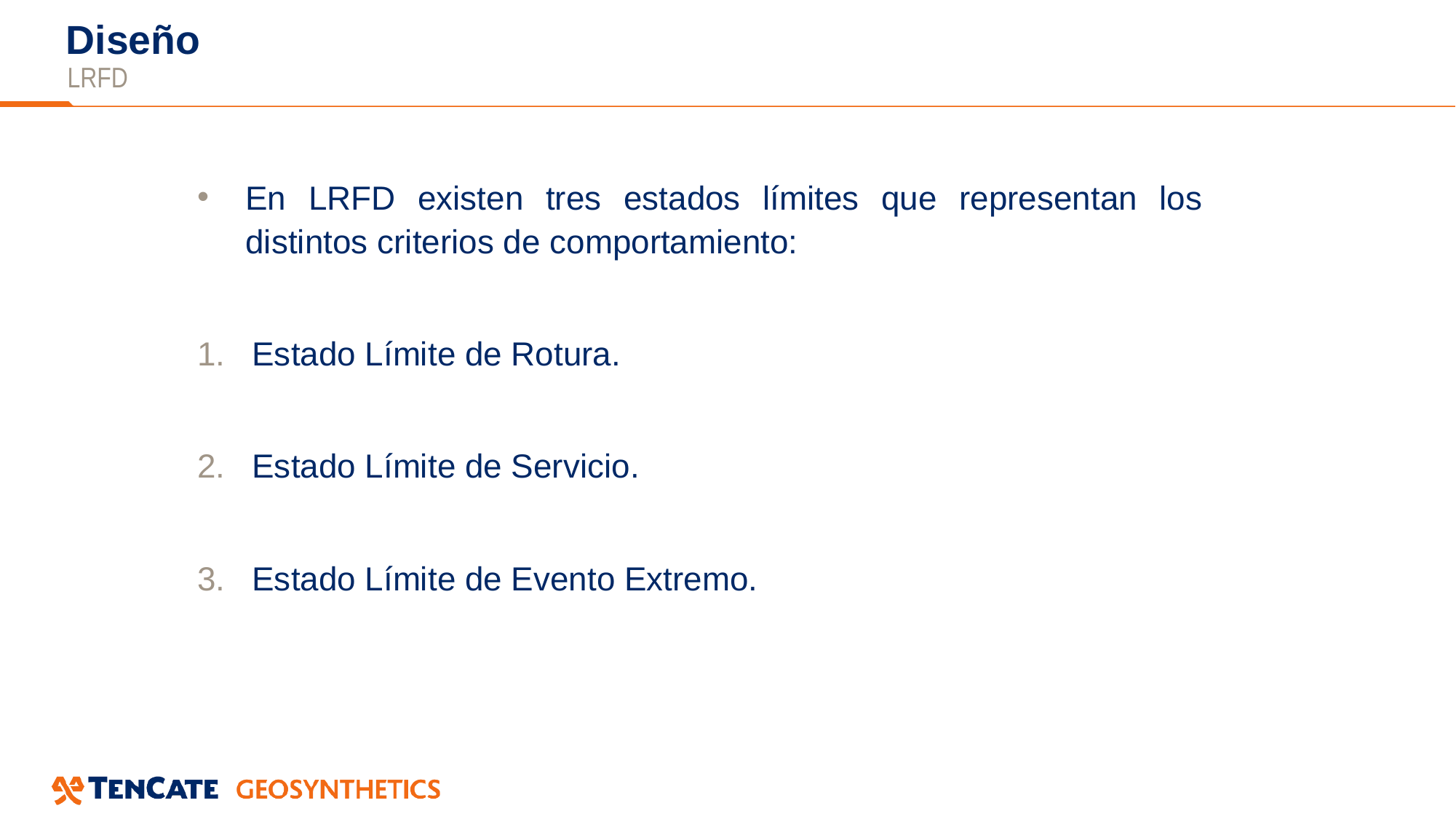

# Diseño
LRFD
En LRFD existen tres estados límites que representan los distintos criterios de comportamiento:

Estado Límite de Rotura.

Estado Límite de Servicio.

Estado Límite de Evento Extremo.